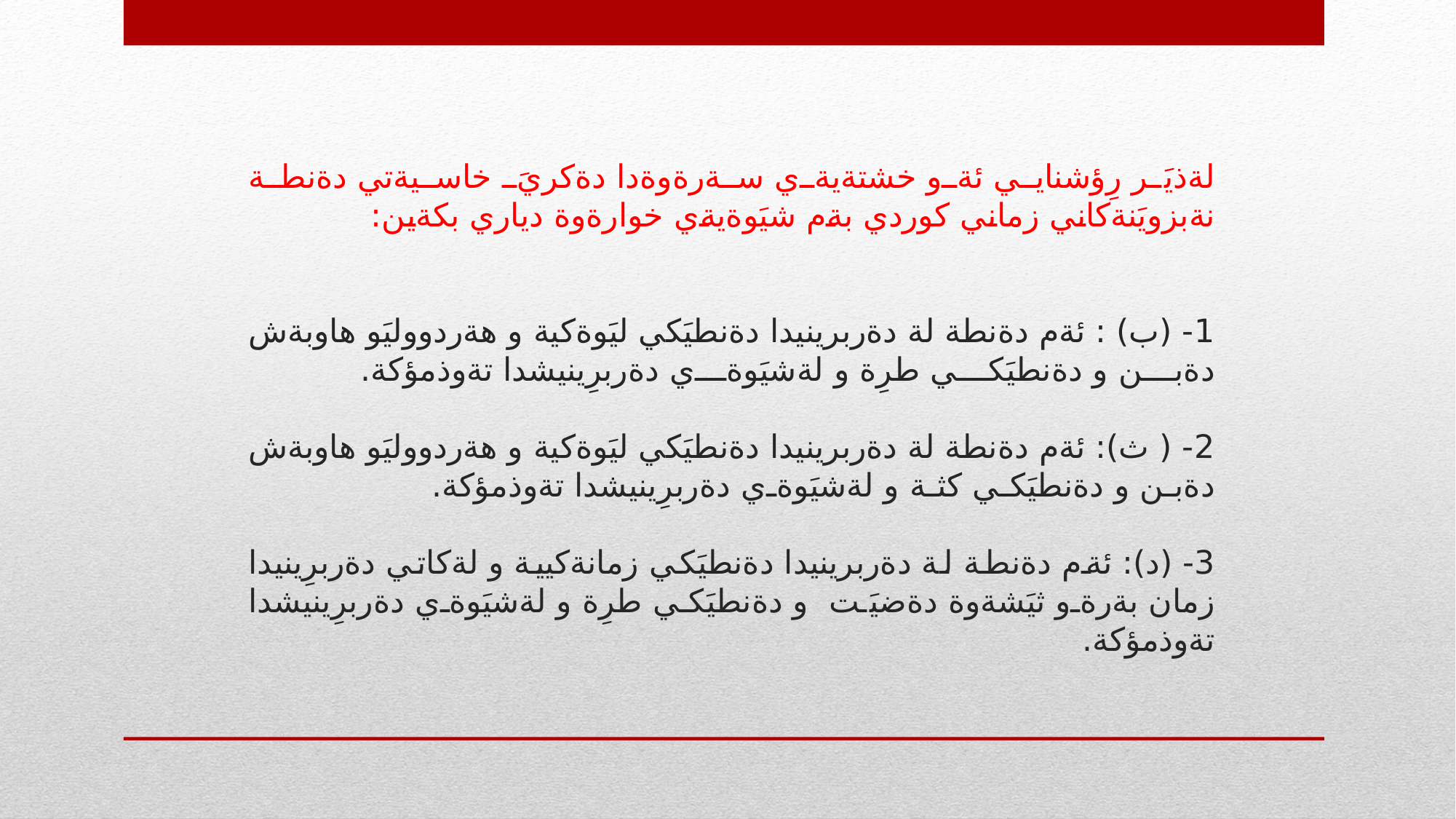

# لةذيَر رِؤشنايي ئةو خشتةيةي سةرةوةدا دةكريَ خاسيةتي دةنطة نةبزويَنةكاني زماني كوردي بةم شيَوةيةي خوارةوة دياري بكةين: 1- (ب) : ئةم دةنطة لة دةربرينيدا دةنطيَكي ليَوةكية و هةردووليَو هاوبةش دةبن و دةنطيَكي طرِة و لةشيَوةي دةربرِينيشدا تةوذمؤكة. 2- ( ث): ئةم دةنطة لة دةربرينيدا دةنطيَكي ليَوةكية و هةردووليَو هاوبةش دةبن و دةنطيَكي كثة و لةشيَوةي دةربرِينيشدا تةوذمؤكة. 3- (د): ئةم دةنطة لة دةربرينيدا دةنطيَكي زمانةكيية و لةكاتي دةربرِينيدا زمان بةرةو ثيَشةوة دةضيَت  و دةنطيَكي طرِة و لةشيَوةي دةربرِينيشدا تةوذمؤكة.